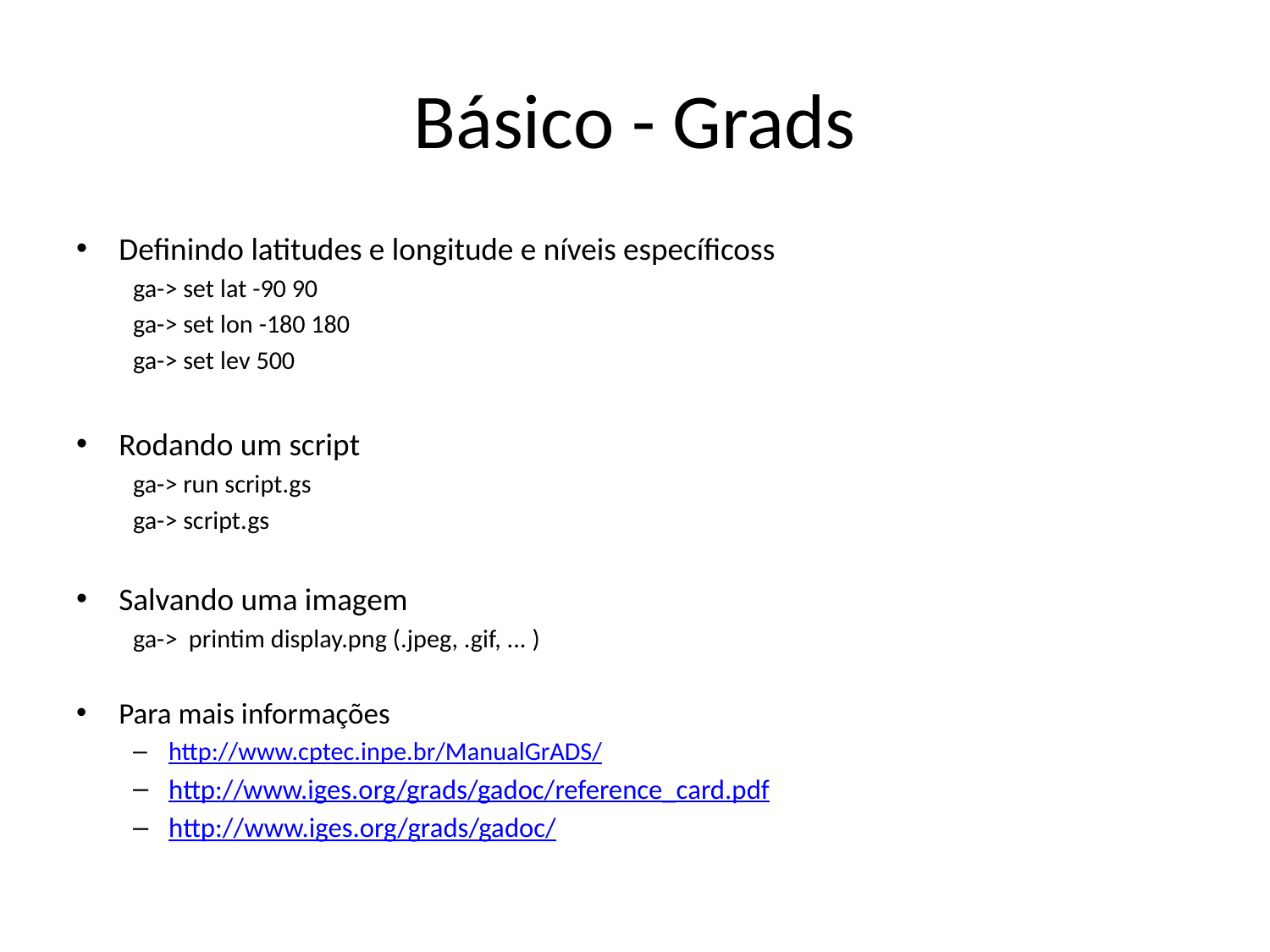

# Básico - Grads
Definindo latitudes e longitude e níveis específicoss
ga-> set lat -90 90
ga-> set lon -180 180
ga-> set lev 500

Rodando um script
ga-> run script.gs
ga-> script.gs

Salvando uma imagem
ga->  printim display.png (.jpeg, .gif, ... )

Para mais informações
http://www.cptec.inpe.br/ManualGrADS/
http://www.iges.org/grads/gadoc/reference_card.pdf
http://www.iges.org/grads/gadoc/